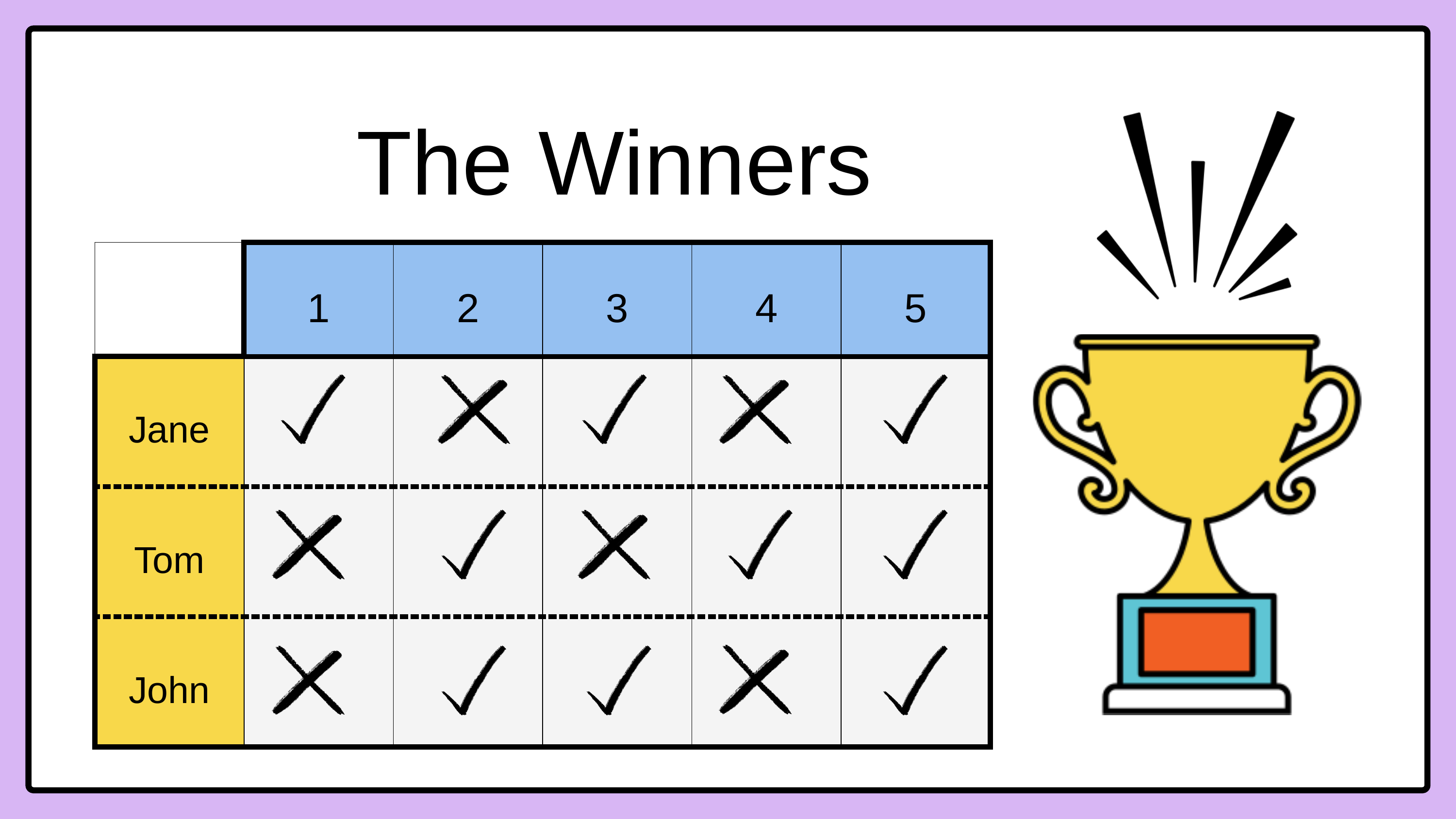

The Winners

|  | 1 | 2 | 3 | 4 | 5 |
| --- | --- | --- | --- | --- | --- |
| Jane |  |  |  |  |  |
| Tom |  |  |  |  |  |
| John |  |  |  |  |  |